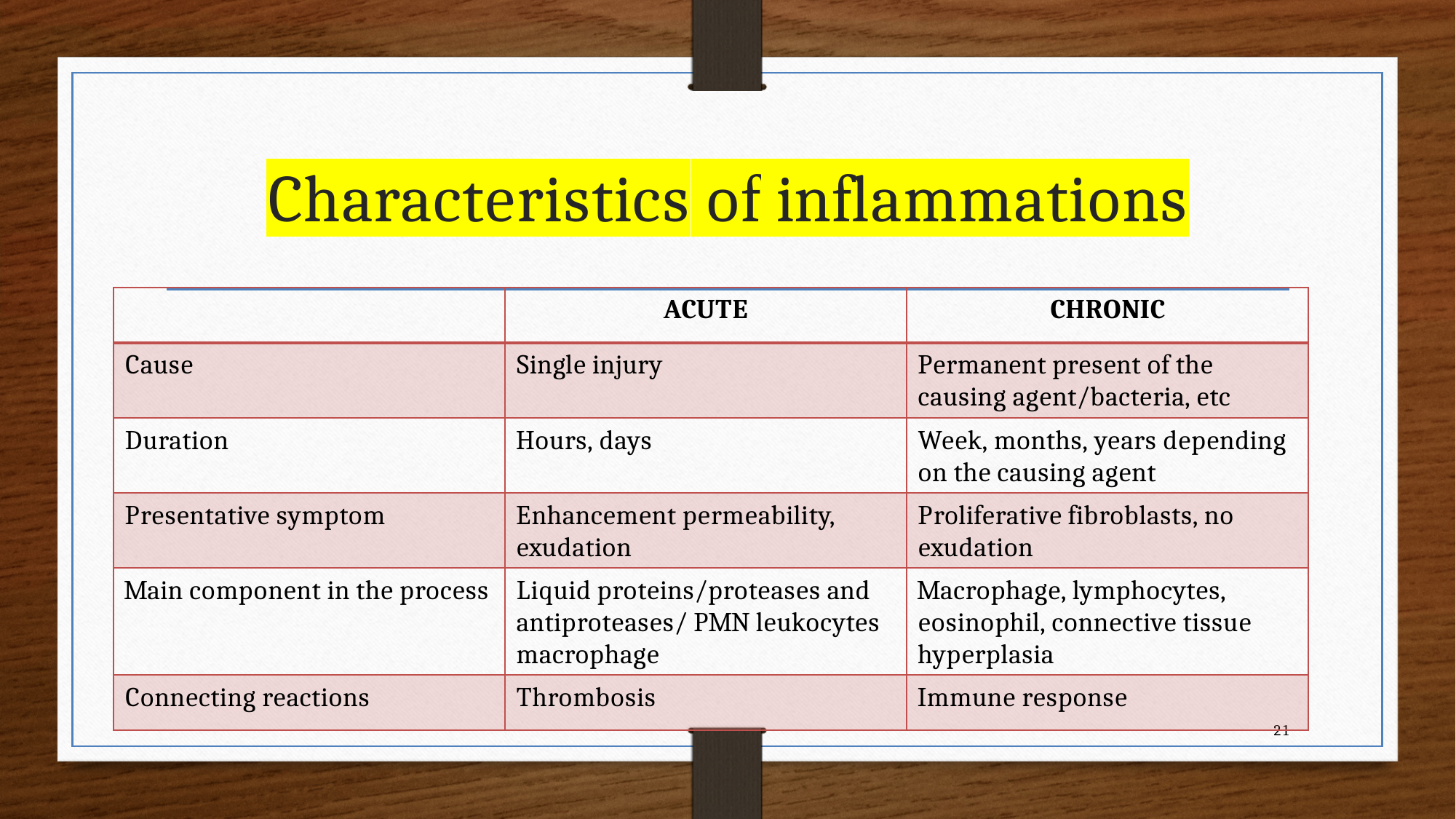

# Characteristics of inflammations
|  | ACUTE | CHRONIC |
| --- | --- | --- |
| Cause | Single injury | Permanent present of the causing agent/bacteria, etc |
| Duration | Hours, days | Week, months, years depending on the causing agent |
| Presentative symptom | Enhancement permeability, exudation | Proliferative fibroblasts, no exudation |
| Main component in the process | Liquid proteins/proteases and antiproteases/ PMN leukocytes macrophage | Macrophage, lymphocytes, eosinophil, connective tissue hyperplasia |
| Connecting reactions | Thrombosis | Immune response |
21